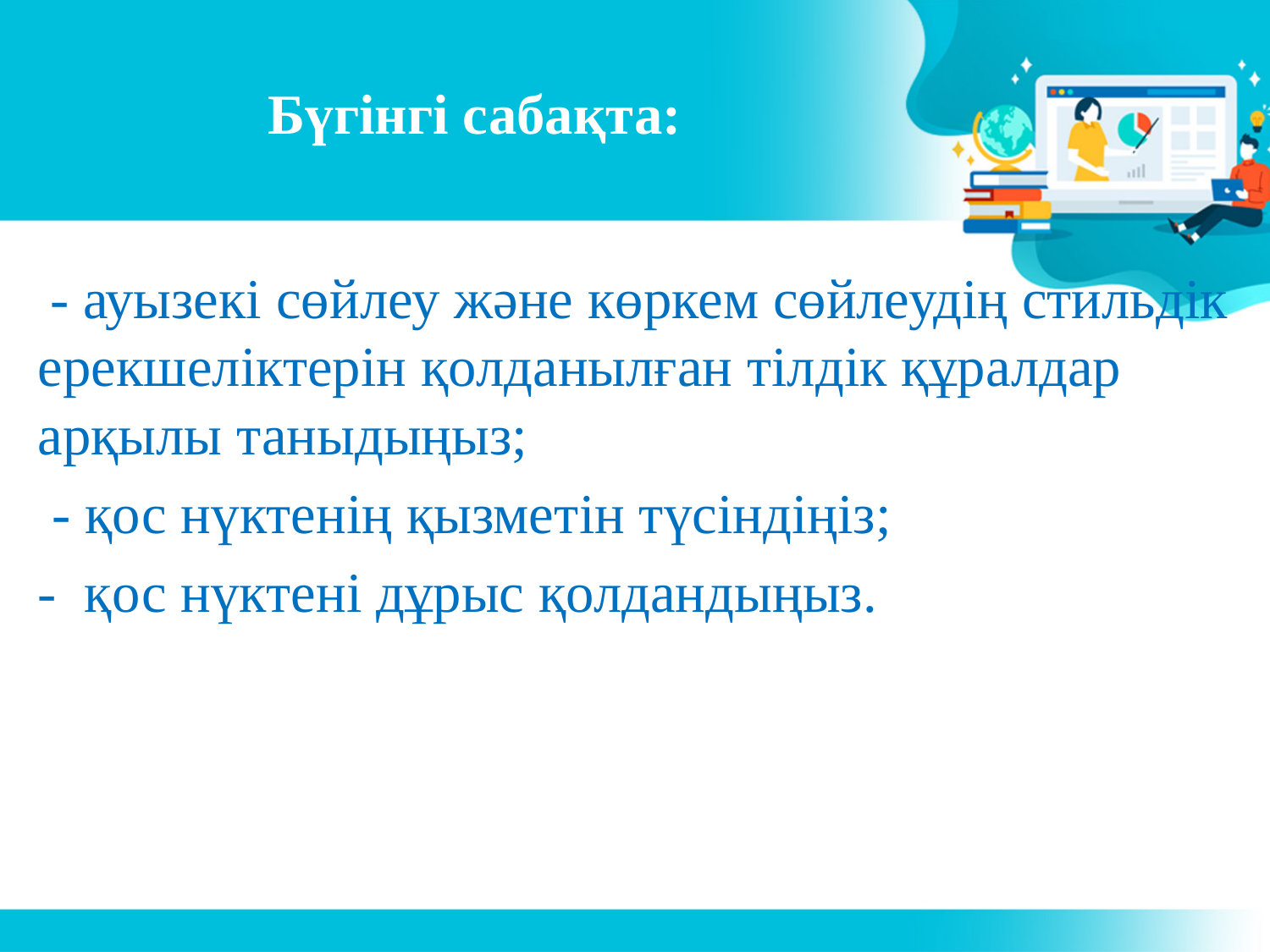

# Бүгінгі сабақта:
 - ауызекі сөйлеу және көркем сөйлеудің стильдік ерекшеліктерін қолданылған тілдік құралдар арқылы таныдыңыз;
 - қос нүктенің қызметін түсіндіңіз;
-  қос нүктені дұрыс қолдандыңыз.